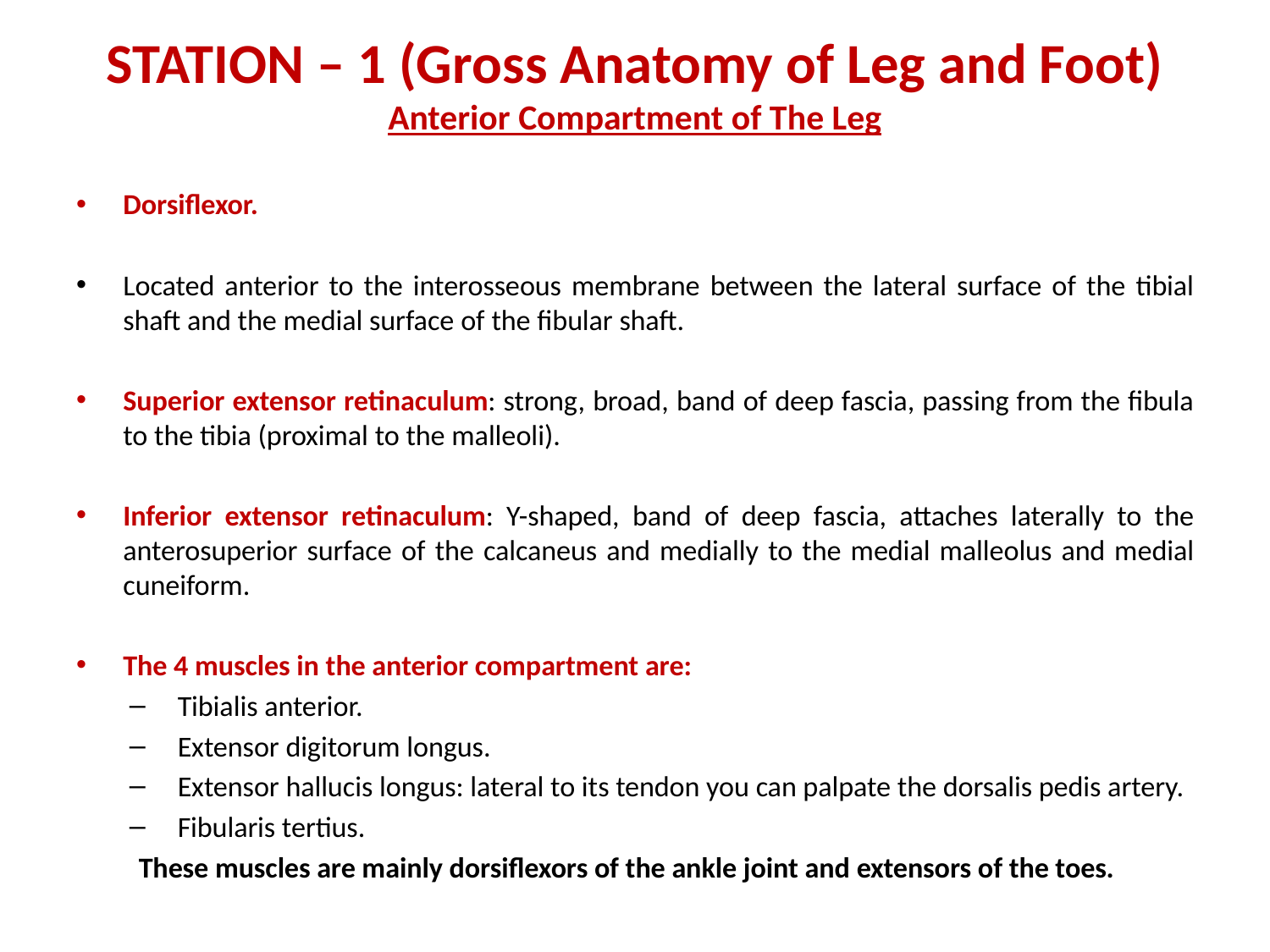

# STATION – 1 (Gross Anatomy of Leg and Foot) Anterior Compartment of The Leg
Dorsiflexor.

Located anterior to the interosseous membrane between the lateral surface of the tibial shaft and the medial surface of the fibular shaft.

Superior extensor retinaculum: strong, broad, band of deep fascia, passing from the fibula to the tibia (proximal to the malleoli).

Inferior extensor retinaculum: Y-shaped, band of deep fascia, attaches laterally to the anterosuperior surface of the calcaneus and medially to the medial malleolus and medial cuneiform.

The 4 muscles in the anterior compartment are:
Tibialis anterior.
Extensor digitorum longus.
Extensor hallucis longus: lateral to its tendon you can palpate the dorsalis pedis artery.
Fibularis tertius.
These muscles are mainly dorsiflexors of the ankle joint and extensors of the toes.